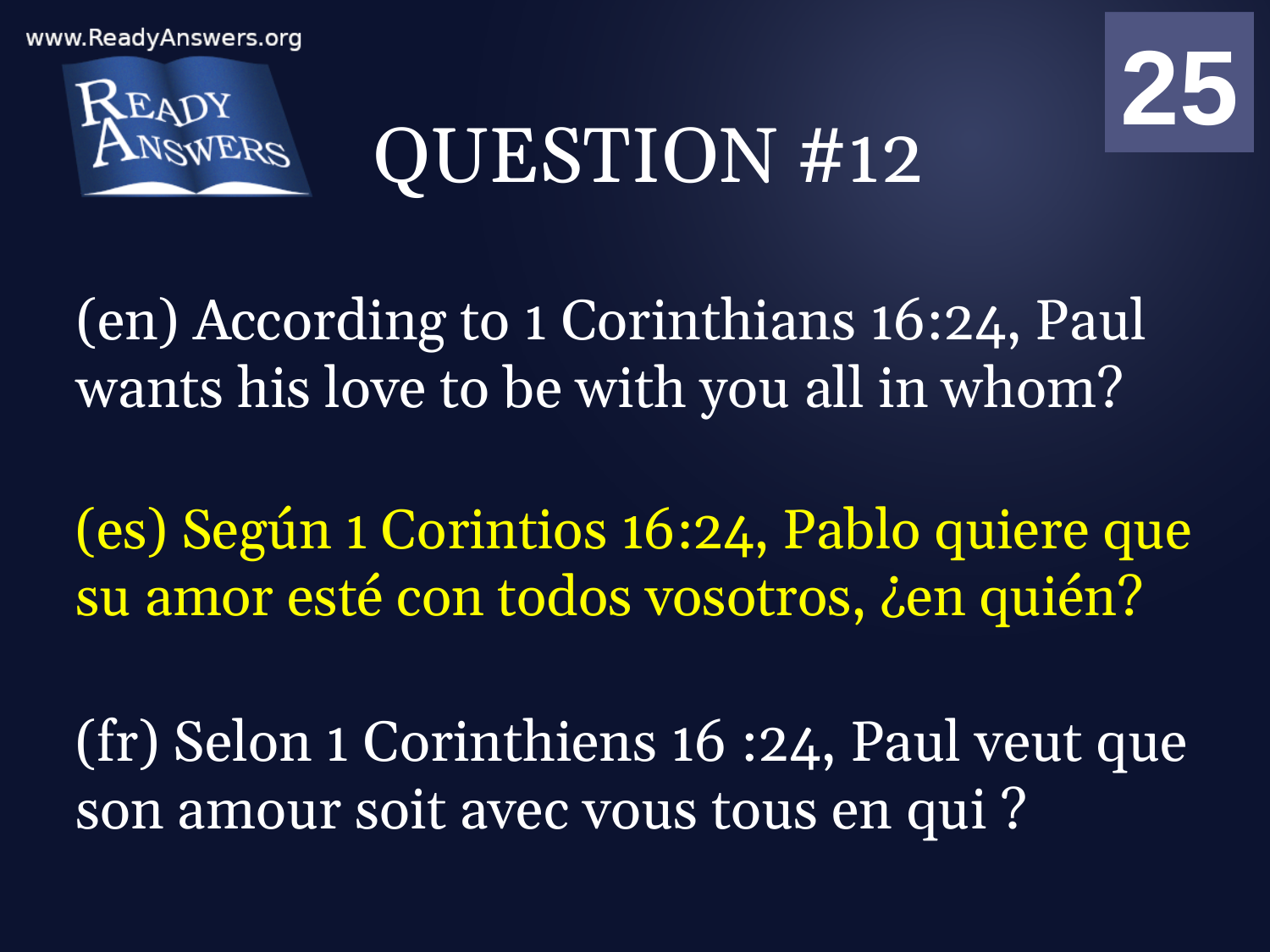

01
02
03
04
05
06
07
08
09
10
11
12
13
14
15
16
17
18
19
20
21
22
23
24
25
00
# QUESTION #12
(en) According to 1 Corinthians 16:24, Paul wants his love to be with you all in whom?
(es) Según 1 Corintios 16:24, Pablo quiere que su amor esté con todos vosotros, ¿en quién?
(fr) Selon 1 Corinthiens 16 :24, Paul veut que son amour soit avec vous tous en qui ?